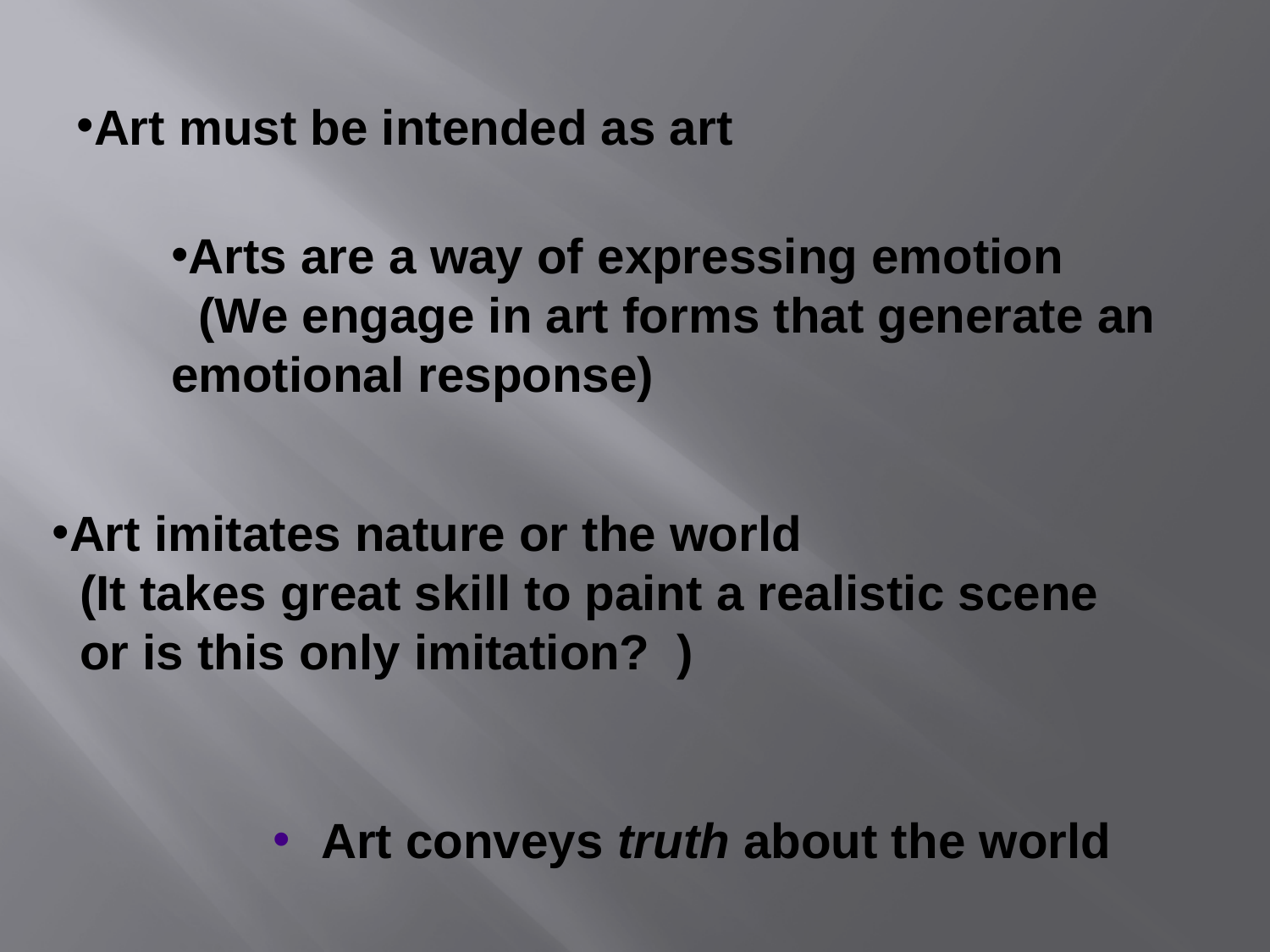

Art must be intended as art
Arts are a way of expressing emotion
  (We engage in art forms that generate an emotional response)
Art imitates nature or the world
  (It takes great skill to paint a realistic scene
  or is this only imitation?  )
Art conveys truth about the world